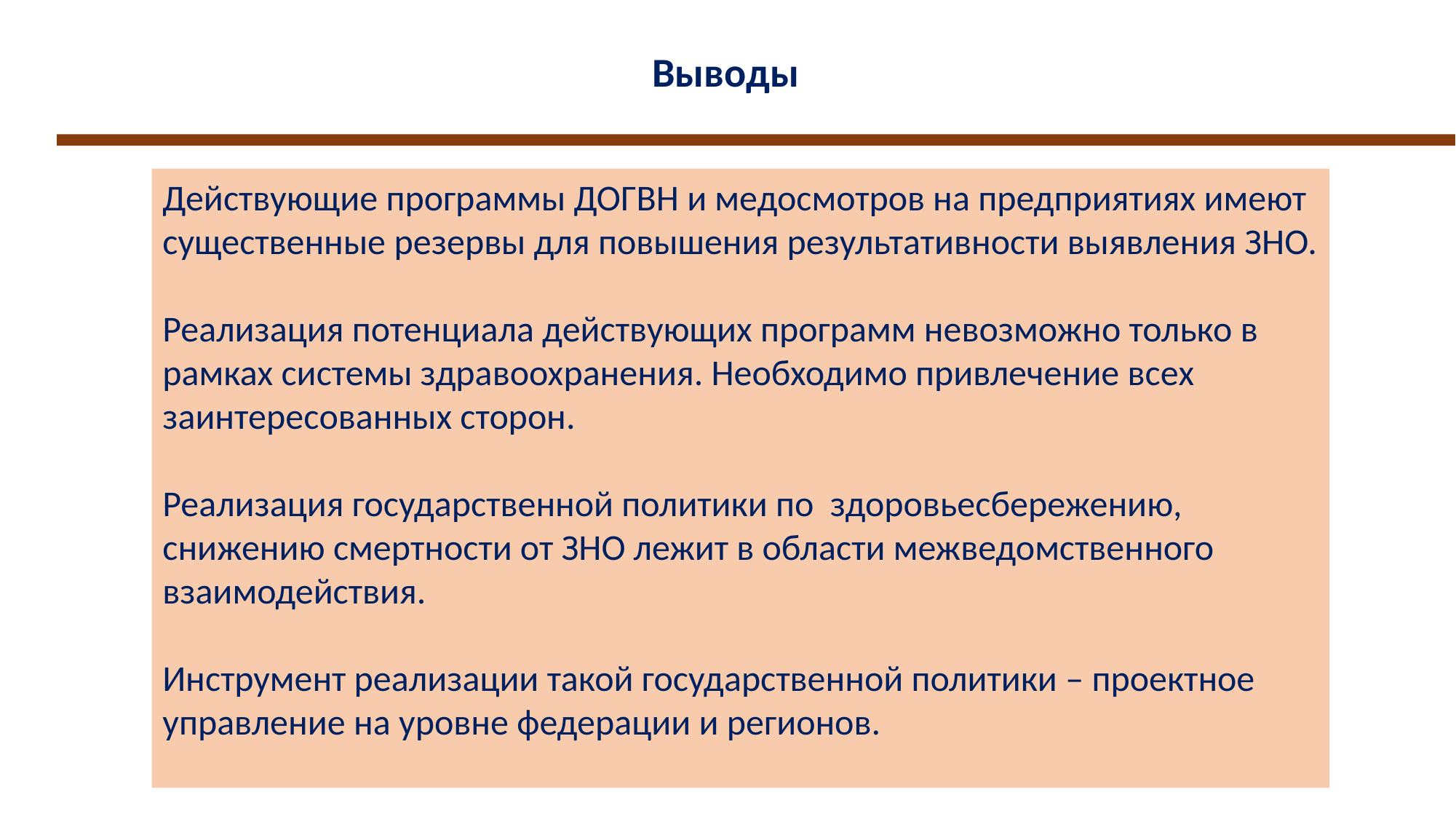

Выводы

Действующие программы ДОГВН и медосмотров на предприятиях имеют существенные резервы для повышения результативности выявления ЗНО.

Реализация потенциала действующих программ невозможно только в рамках системы здравоохранения. Необходимо привлечение всех заинтересованных сторон.

Реализация государственной политики по  здоровьесбережению, снижению смертности от ЗНО лежит в области межведомственного взаимодействия.

Инструмент реализации такой государственной политики – проектное управление на уровне федерации и регионов.